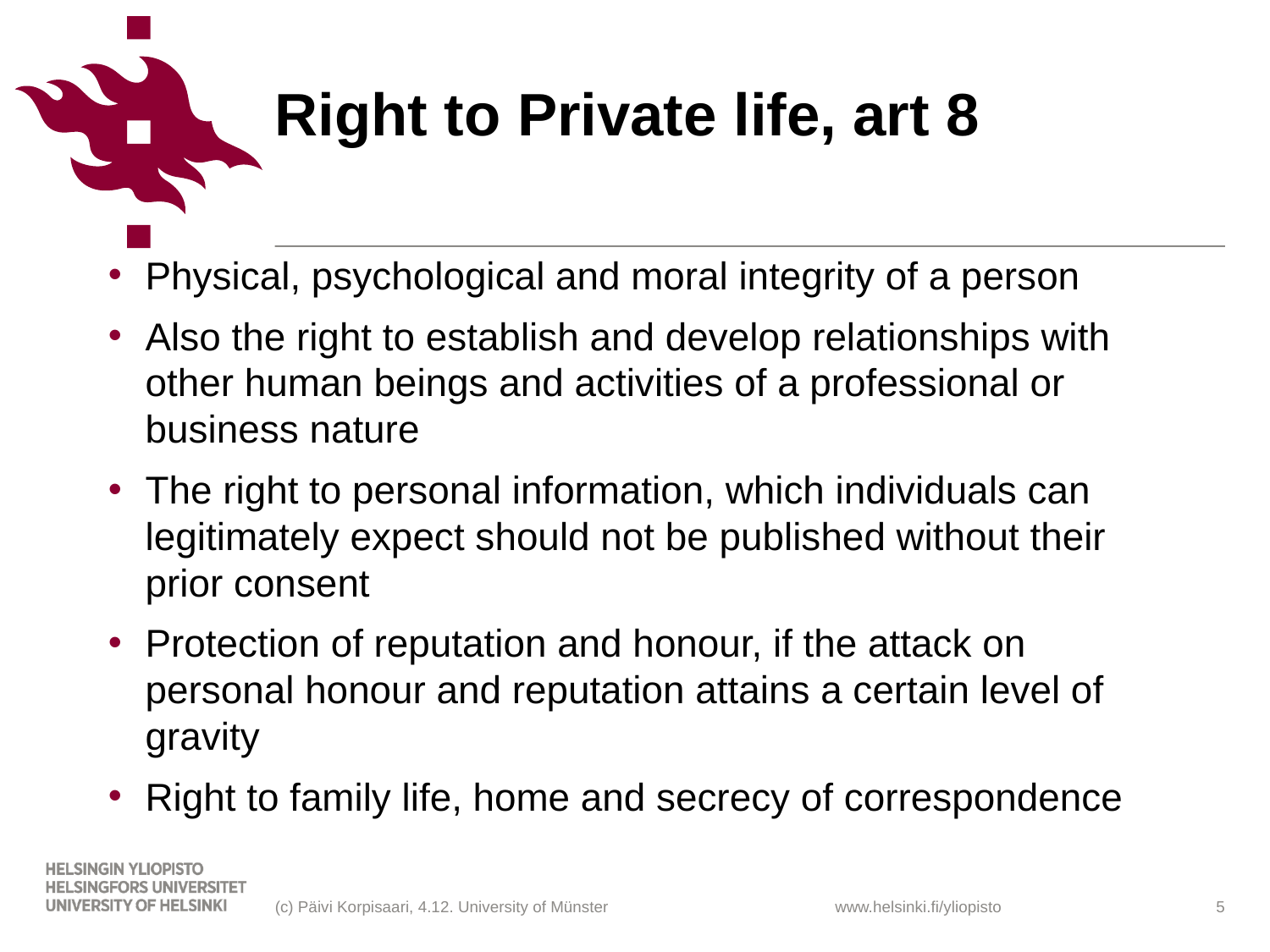

# Right to Private life, art 8
Physical, psychological and moral integrity of a person
Also the right to establish and develop relationships with other human beings and activities of a professional or business nature
The right to personal information, which individuals can legitimately expect should not be published without their prior consent
Protection of reputation and honour, if the attack on personal honour and reputation attains a certain level of gravity
Right to family life, home and secrecy of correspondence
(c) Päivi Korpisaari, 4.12. University of Münster
5